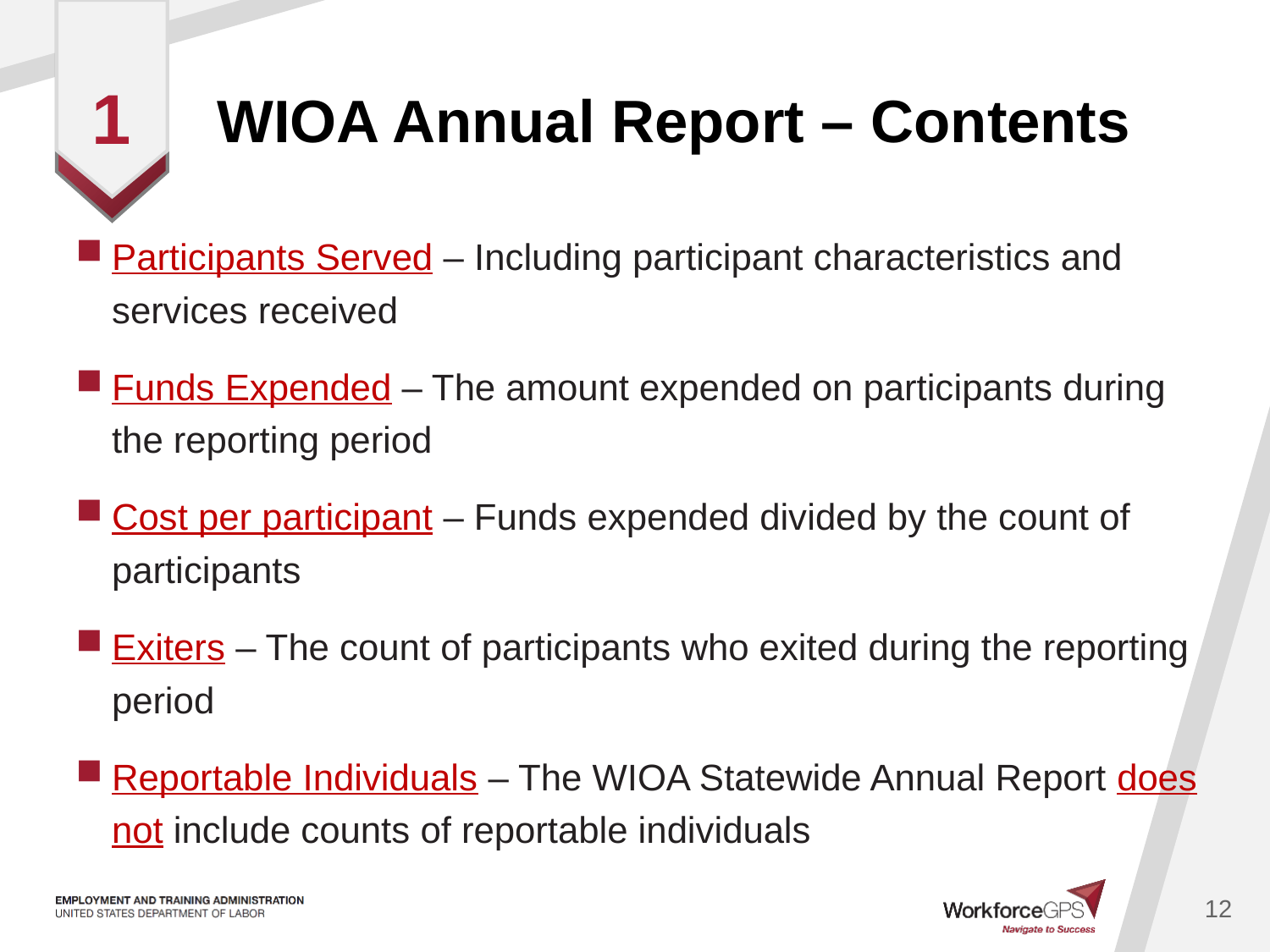

# WIOA Annual Report – Contents
1
Participants Served – Including participant characteristics and services received
Funds Expended – The amount expended on participants during the reporting period
Cost per participant – Funds expended divided by the count of participants
Exiters – The count of participants who exited during the reporting period
Reportable Individuals – The WIOA Statewide Annual Report does not include counts of reportable individuals

12